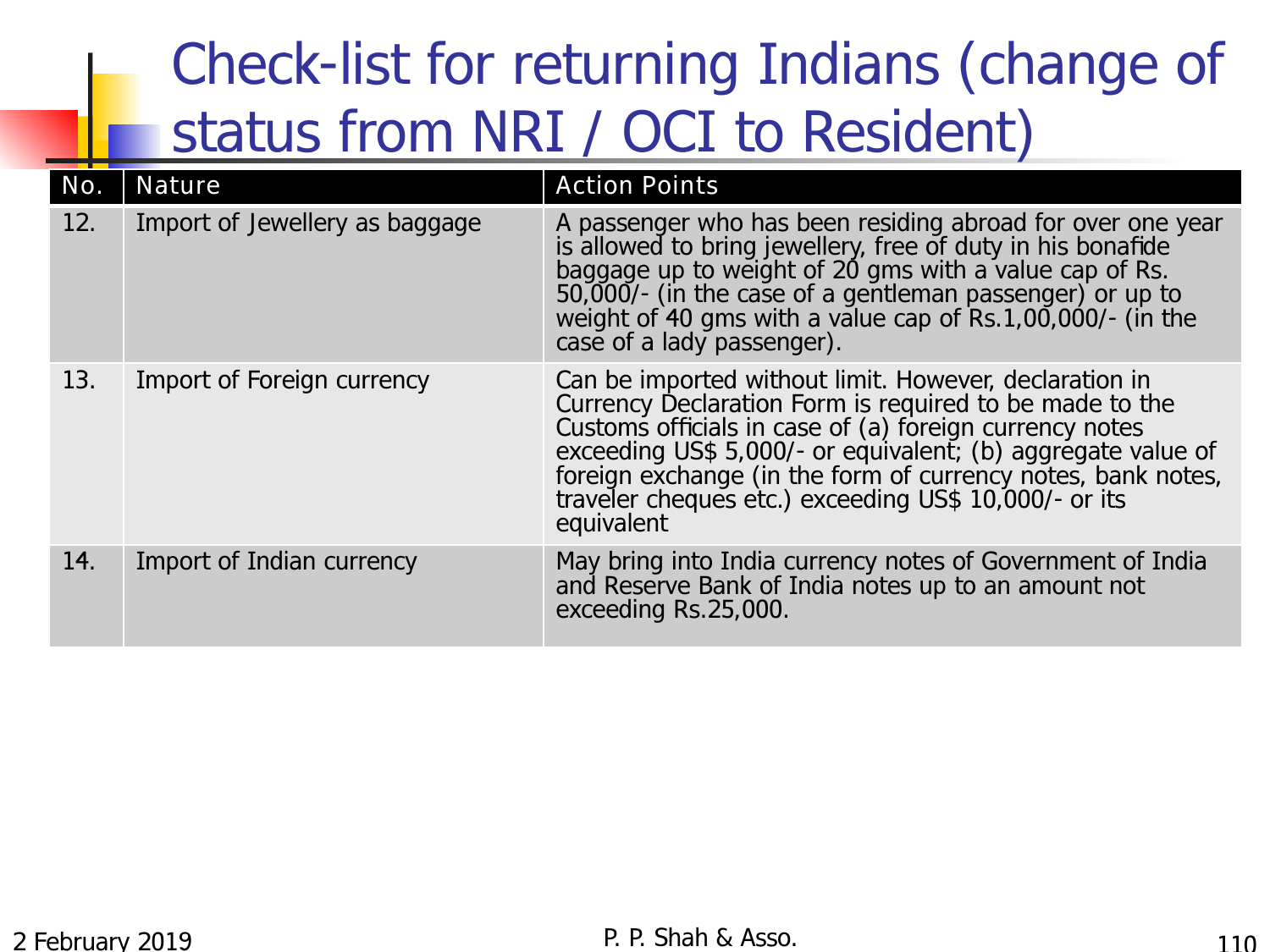

# Check-list for returning Indians (change of status from NRI / OCI to Resident)
| No. | Nature | Action Points |
| --- | --- | --- |
| 12. | Import of Jewellery as baggage | A passenger who has been residing abroad for over one year is allowed to bring jewellery, free of duty in his bonafide baggage up to weight of 20 gms with a value cap of Rs. 50,000/- (in the case of a gentleman passenger) or up to weight of 40 gms with a value cap of Rs.1,00,000/- (in the case of a lady passenger). |
| 13. | Import of Foreign currency | Can be imported without limit. However, declaration in Currency Declaration Form is required to be made to the Customs officials in case of (a) foreign currency notes exceeding US$ 5,000/- or equivalent; (b) aggregate value of foreign exchange (in the form of currency notes, bank notes, traveler cheques etc.) exceeding US$ 10,000/- or its equivalent |
| 14. | Import of Indian currency | May bring into India currency notes of Government of India and Reserve Bank of India notes up to an amount not exceeding Rs.25,000. |
P. P. Shah & Asso.
2 February 2019
110